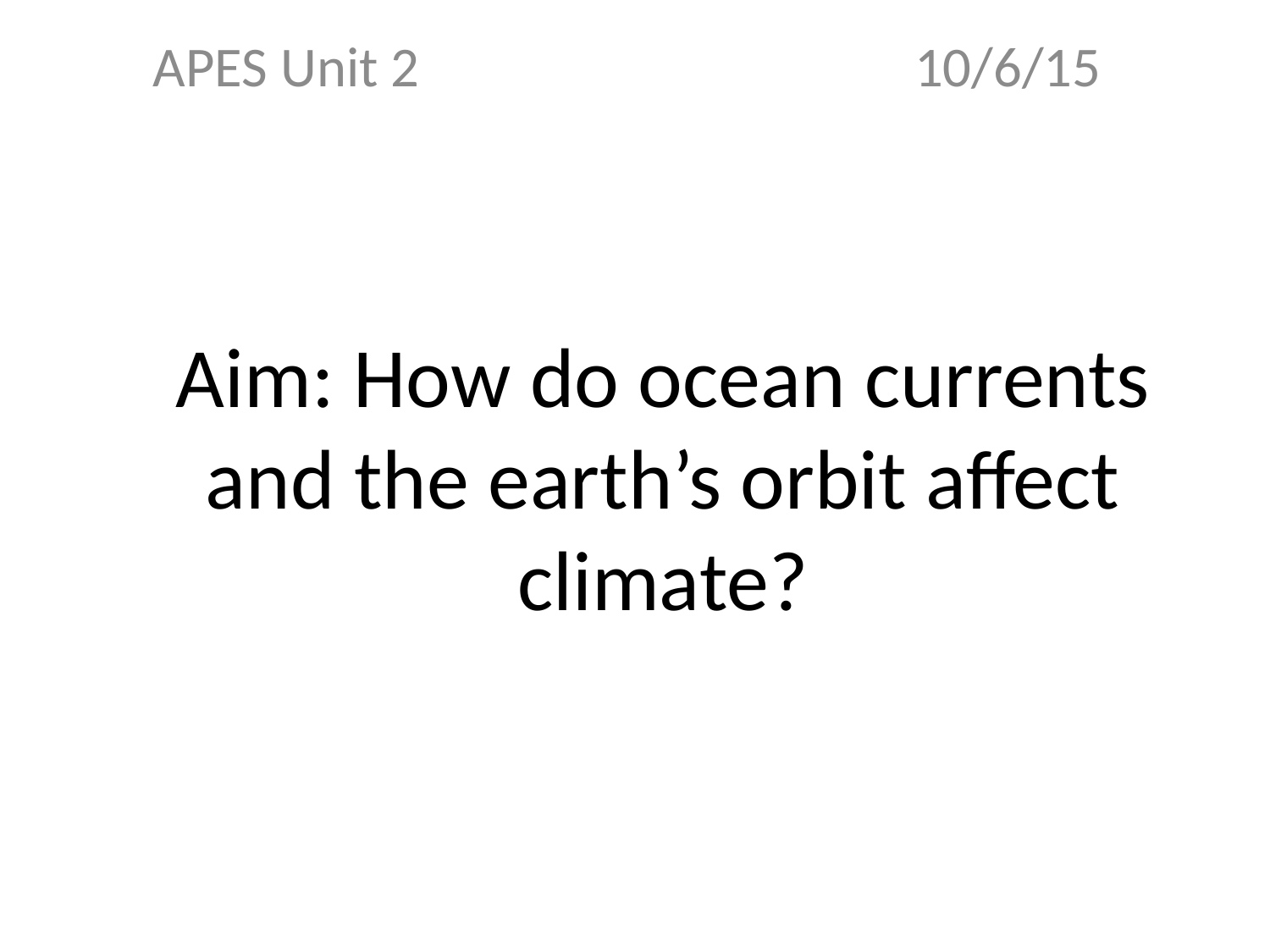

APES Unit 2                                       10/6/15
# Aim: How do ocean currents and the earth’s orbit affect climate?